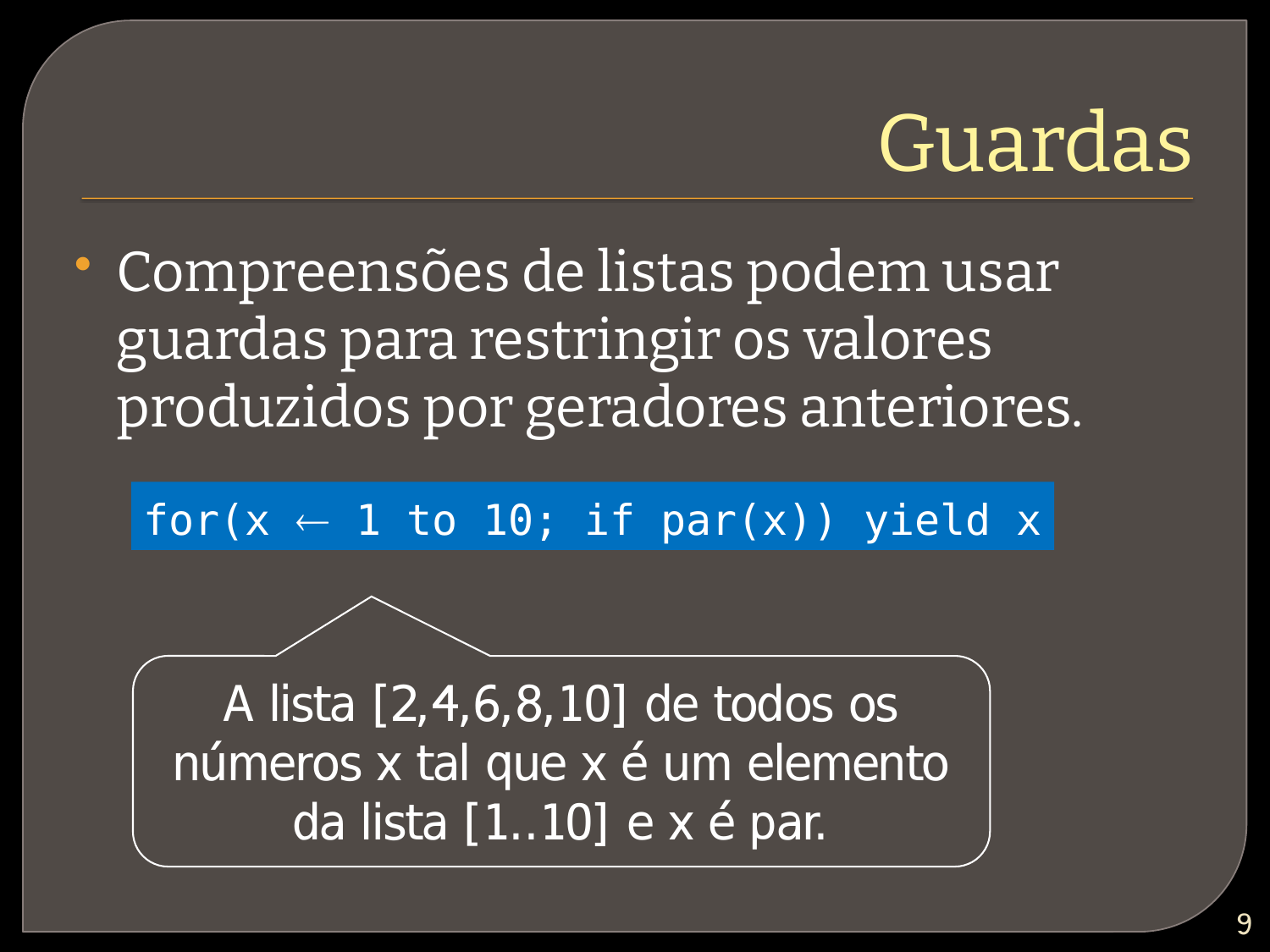

# Guardas
Compreensões de listas podem usar guardas para restringir os valores produzidos por geradores anteriores.

for(x ← 1 to 10; if par(x)) yield x
A lista [2,4,6,8,10] de todos os números x tal que x é um elemento da lista [1..10] e x é par.
9